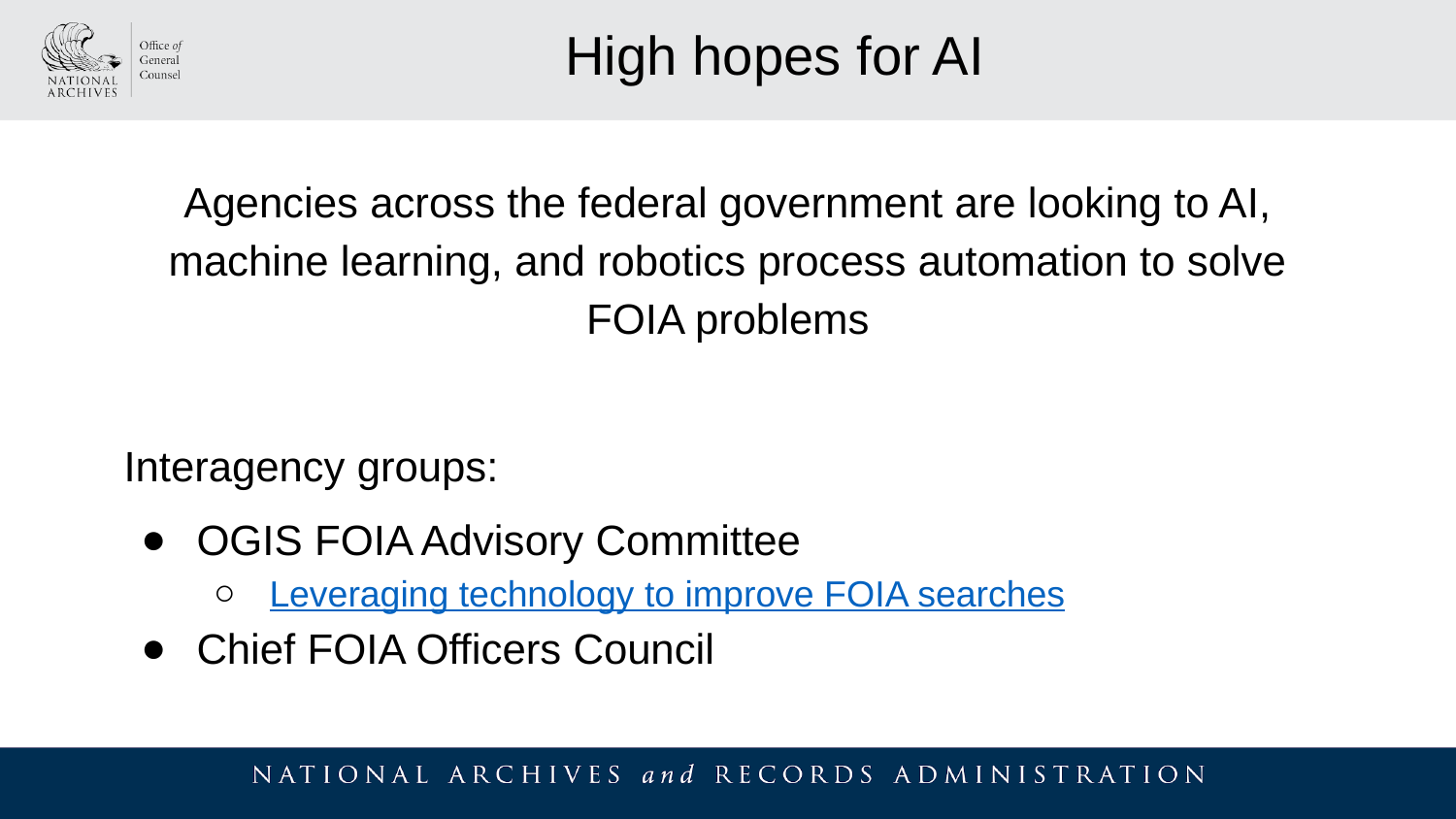

High hopes for AI
Agencies across the federal government are looking to AI, machine learning, and robotics process automation to solve FOIA problems

Interagency groups:
OGIS FOIA Advisory Committee
Leveraging technology to improve FOIA searches
Chief FOIA Officers Council